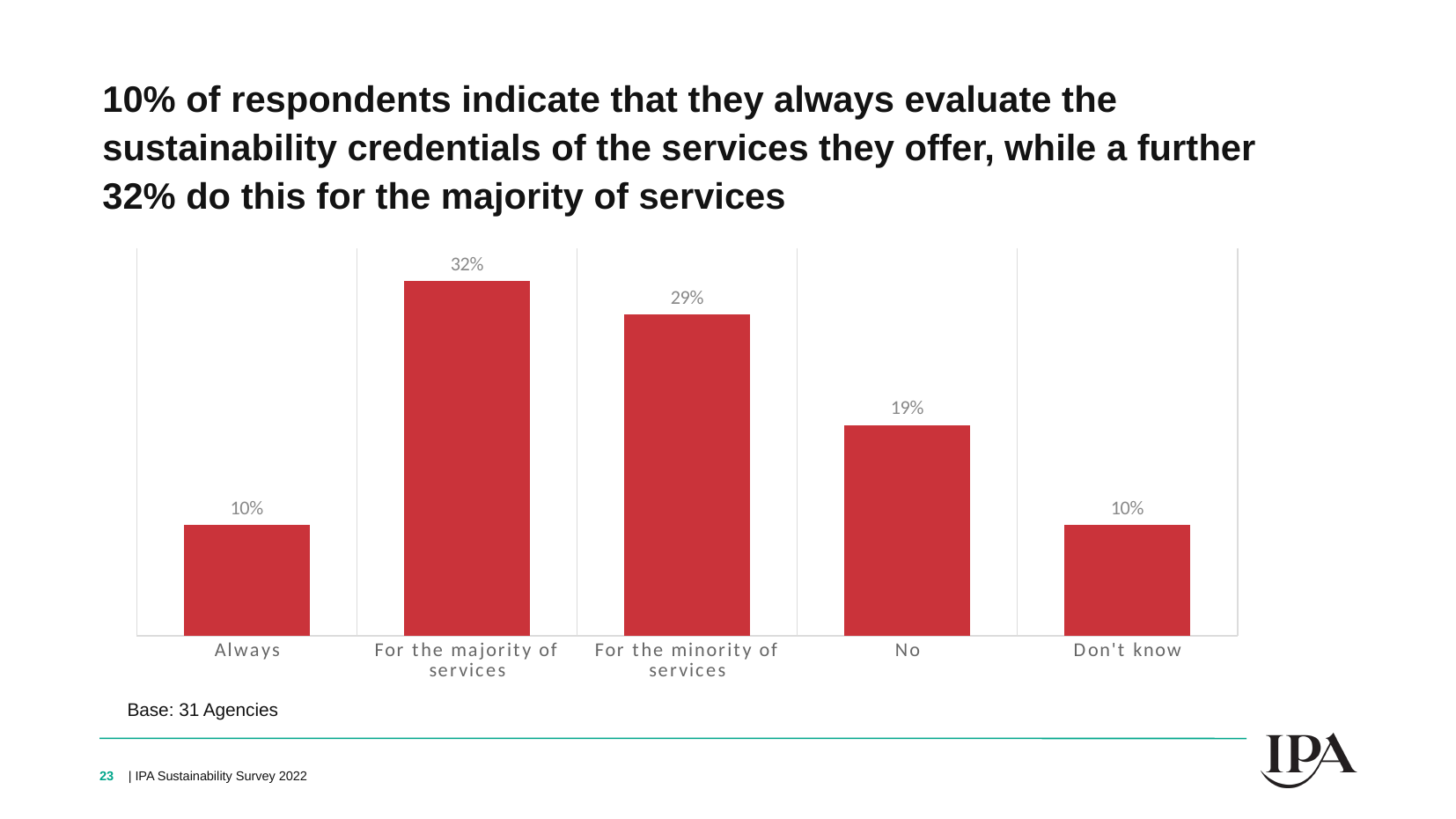

10% of respondents indicate that they always evaluate the sustainability credentials of the services they offer, while a further 32% do this for the majority of services

### Chart

| Category | Series 1 |
|---|---|
| Always | 0.1 |
| For the majority of services | 0.32 |
| For the minority of services | 0.29 |
| No | 0.19 |
| Don't know | 0.1 |
Base: 31 Agencies
23
| IPA Sustainability Survey 2022